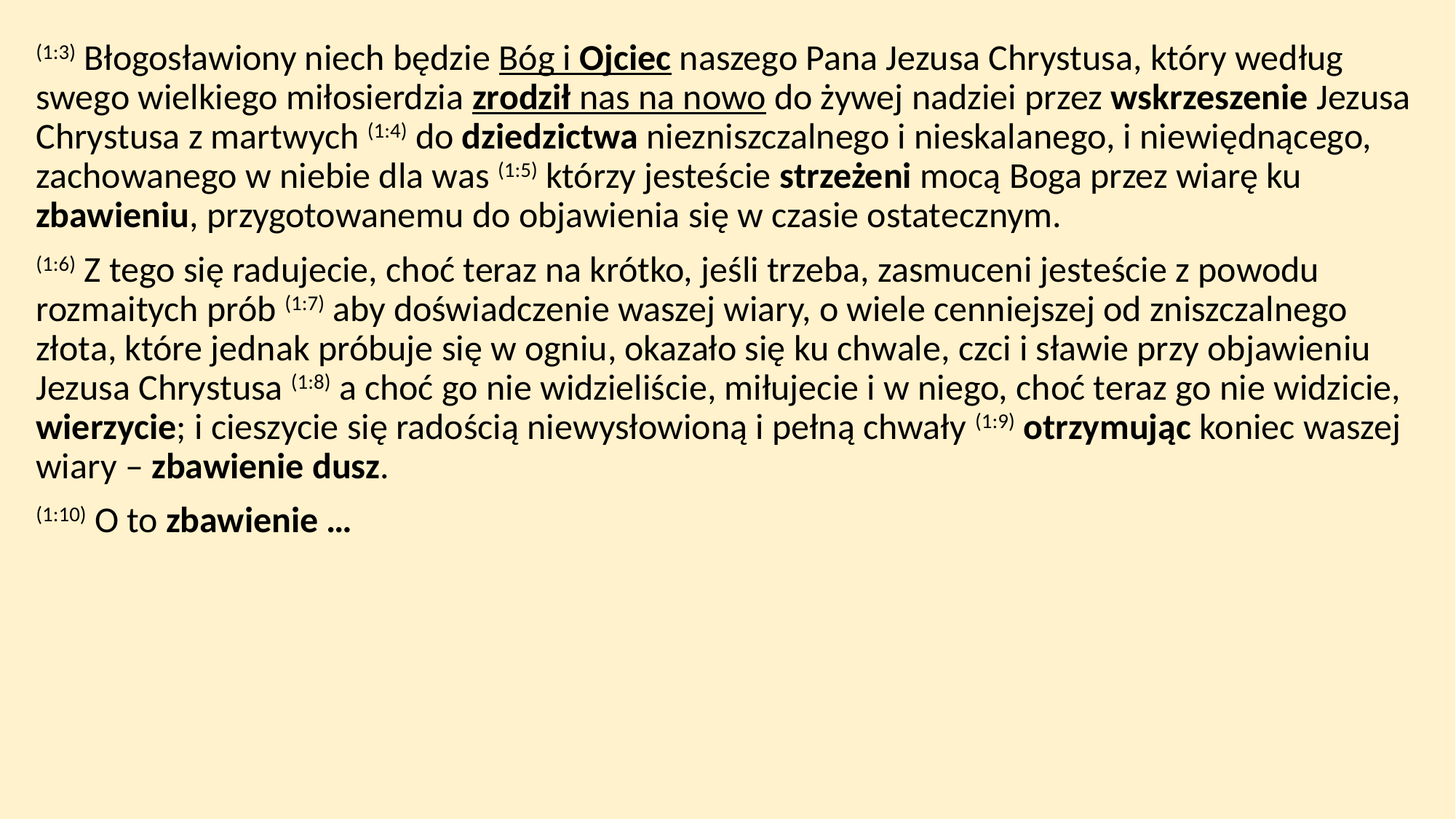

(1:3) Błogosławiony niech będzie Bóg i Ojciec naszego Pana Jezusa Chrystusa, który według swego wielkiego miłosierdzia zrodził nas na nowo do żywej nadziei przez wskrzeszenie Jezusa Chrystusa z martwych (1:4) do dziedzictwa niezniszczalnego i nieskalanego, i niewiędnącego, zachowanego w niebie dla was (1:5) którzy jesteście strzeżeni mocą Boga przez wiarę ku zbawieniu, przygotowanemu do objawienia się w czasie ostatecznym.
(1:6) Z tego się radujecie, choć teraz na krótko, jeśli trzeba, zasmuceni jesteście z powodu rozmaitych prób (1:7) aby doświadczenie waszej wiary, o wiele cenniejszej od zniszczalnego złota, które jednak próbuje się w ogniu, okazało się ku chwale, czci i sławie przy objawieniu Jezusa Chrystusa (1:8) a choć go nie widzieliście, miłujecie i w niego, choć teraz go nie widzicie, wierzycie; i cieszycie się radością niewysłowioną i pełną chwały (1:9) otrzymując koniec waszej wiary – zbawienie dusz.
(1:10) O to zbawienie …